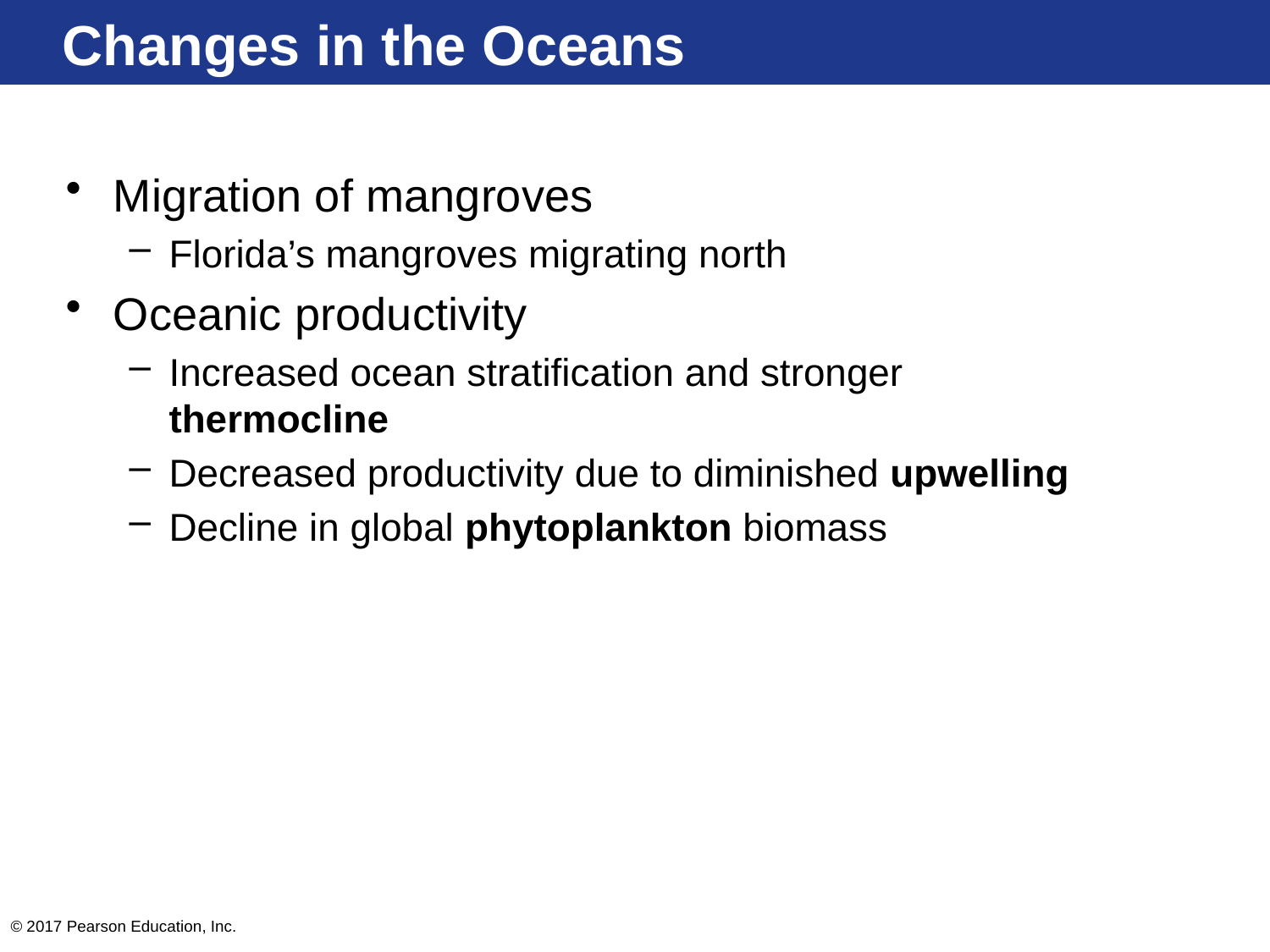

# Changes in the Oceans
Migration of mangroves
Florida’s mangroves migrating north
Oceanic productivity
Increased ocean stratification and stronger thermocline
Decreased productivity due to diminished upwelling
Decline in global phytoplankton biomass